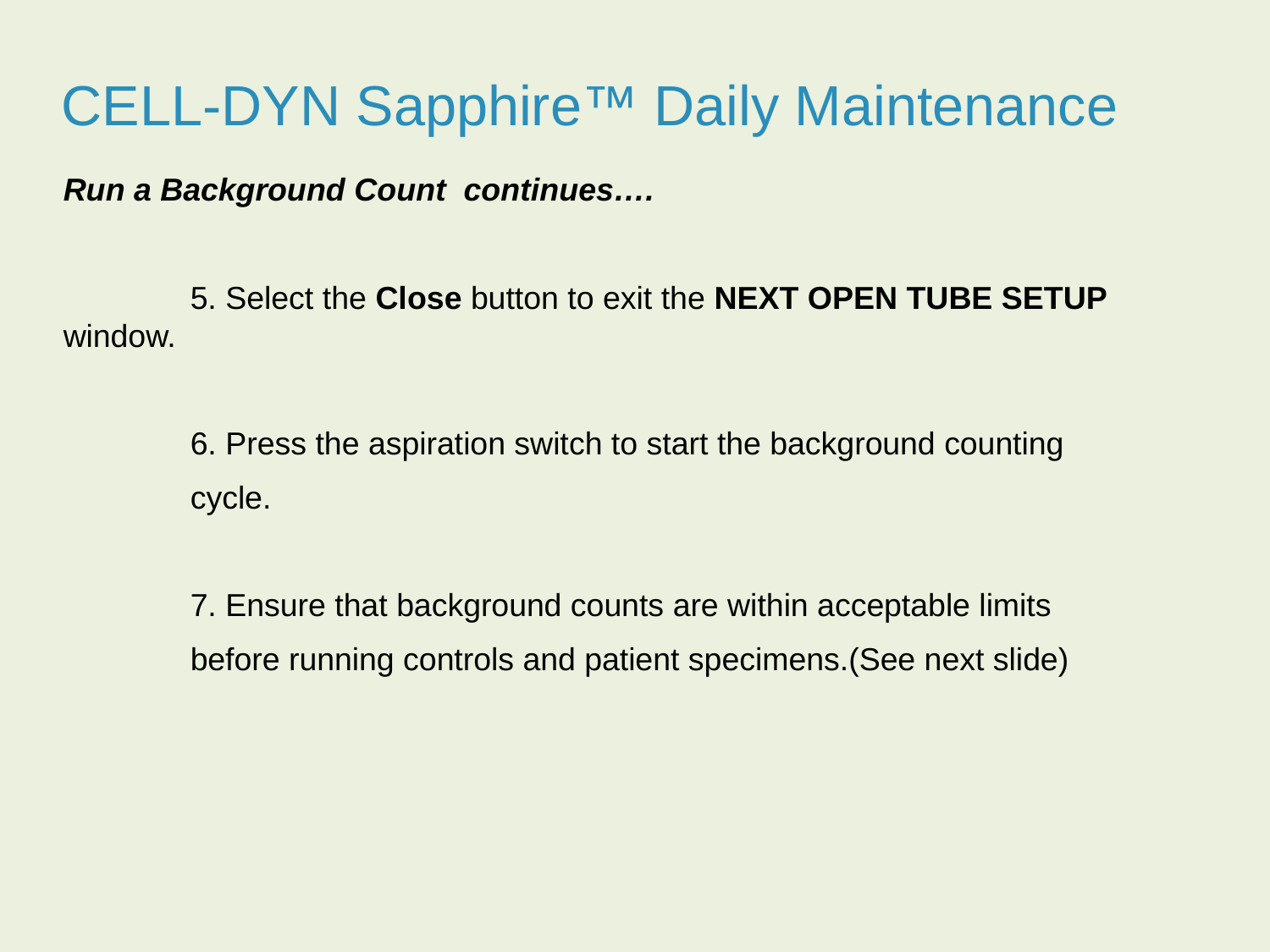

CELL-DYN Sapphire™ Daily Maintenance
Run a Background Count  continues….

	5. Select the Close button to exit the NEXT OPEN TUBE SETUP  	window.

	6. Press the aspiration switch to start the background counting
	cycle.

	7. Ensure that background counts are within acceptable limits
	before running controls and patient specimens.(See next slide)